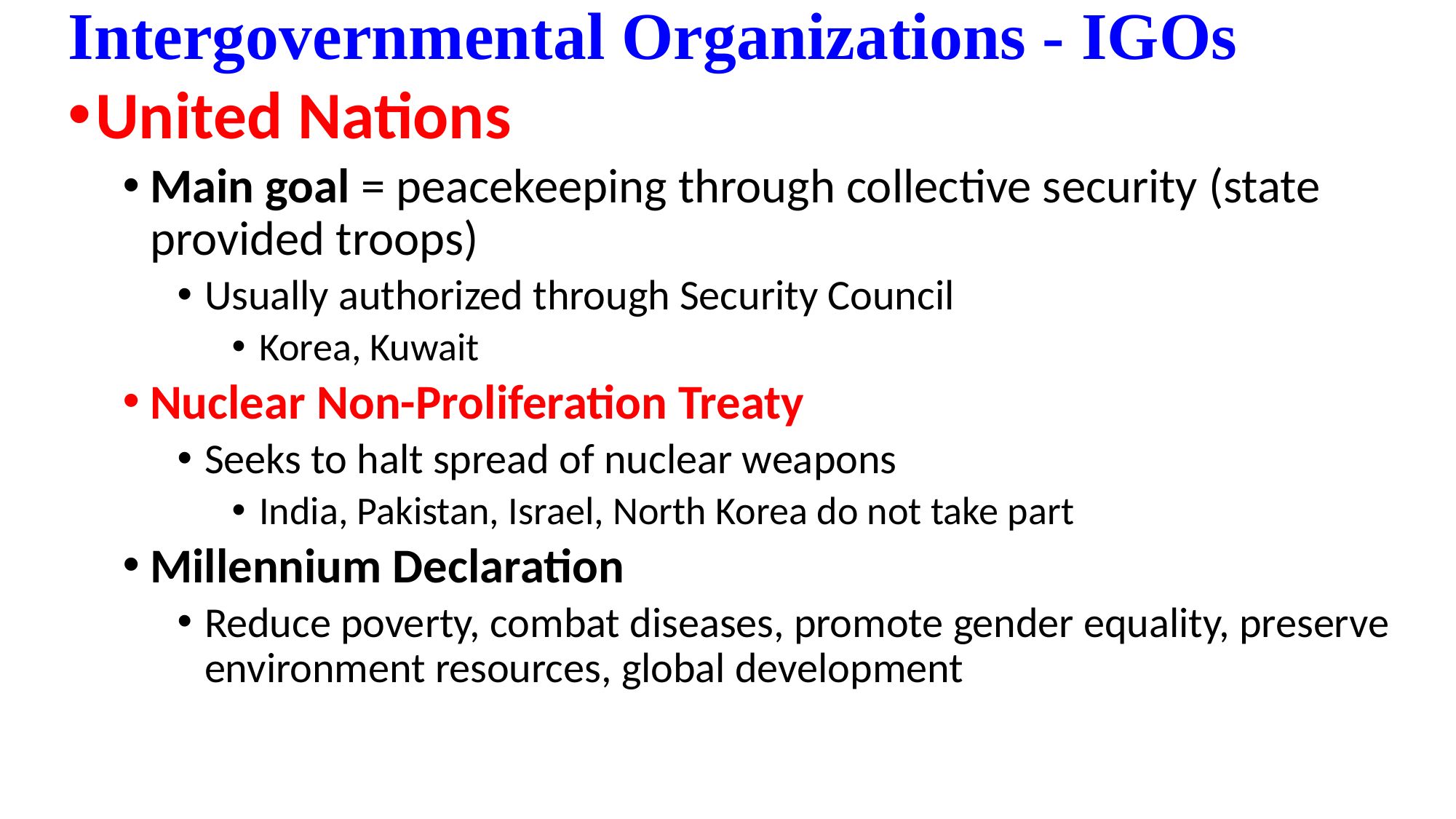

Intergovernmental Organizations - IGOs
United Nations
Main goal = peacekeeping through collective security (state provided troops)
Usually authorized through Security Council
Korea, Kuwait
Nuclear Non-Proliferation Treaty
Seeks to halt spread of nuclear weapons
India, Pakistan, Israel, North Korea do not take part
Millennium Declaration
Reduce poverty, combat diseases, promote gender equality, preserve environment resources, global development